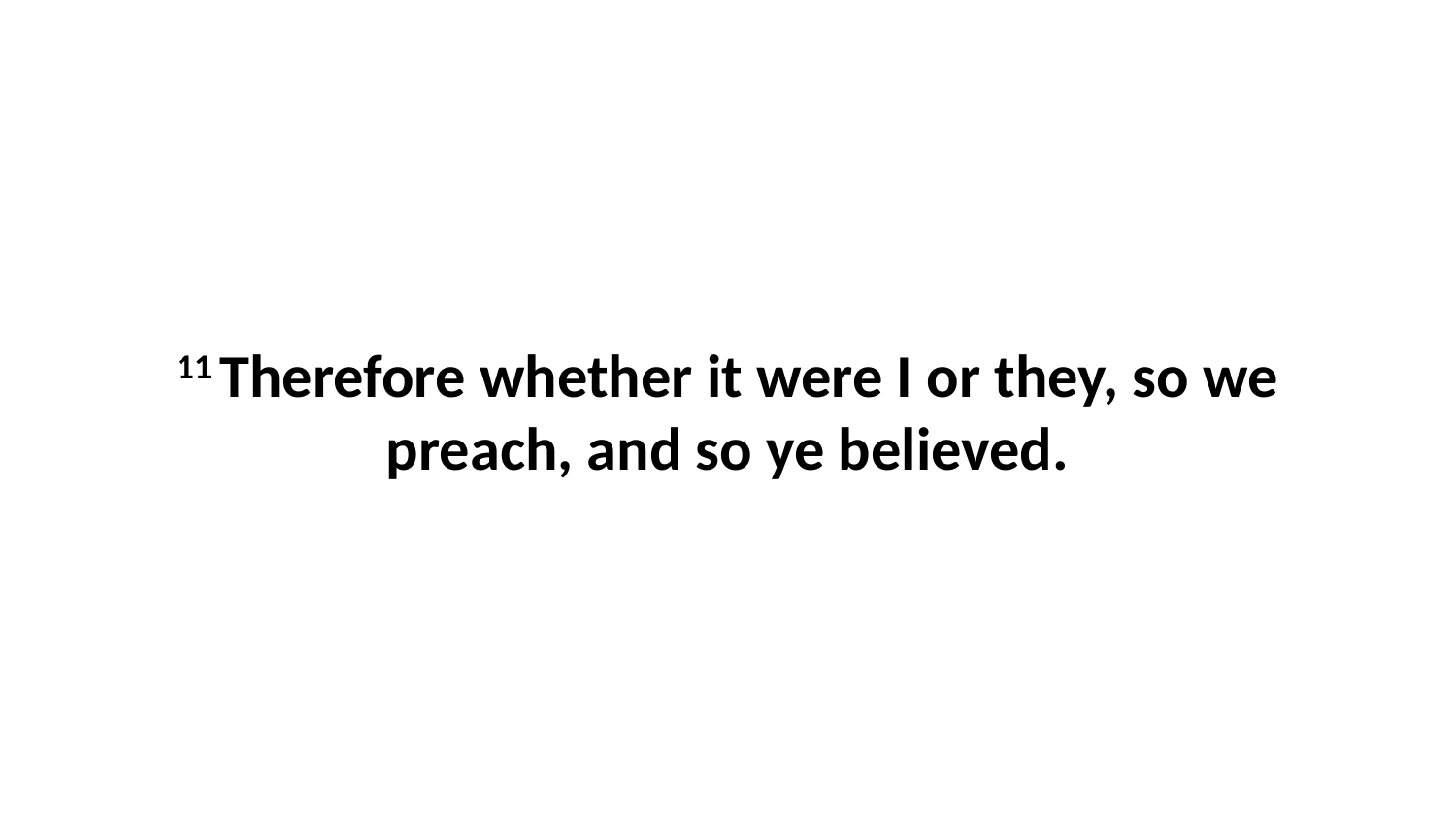

11 Therefore whether it were I or they, so we preach, and so ye believed.